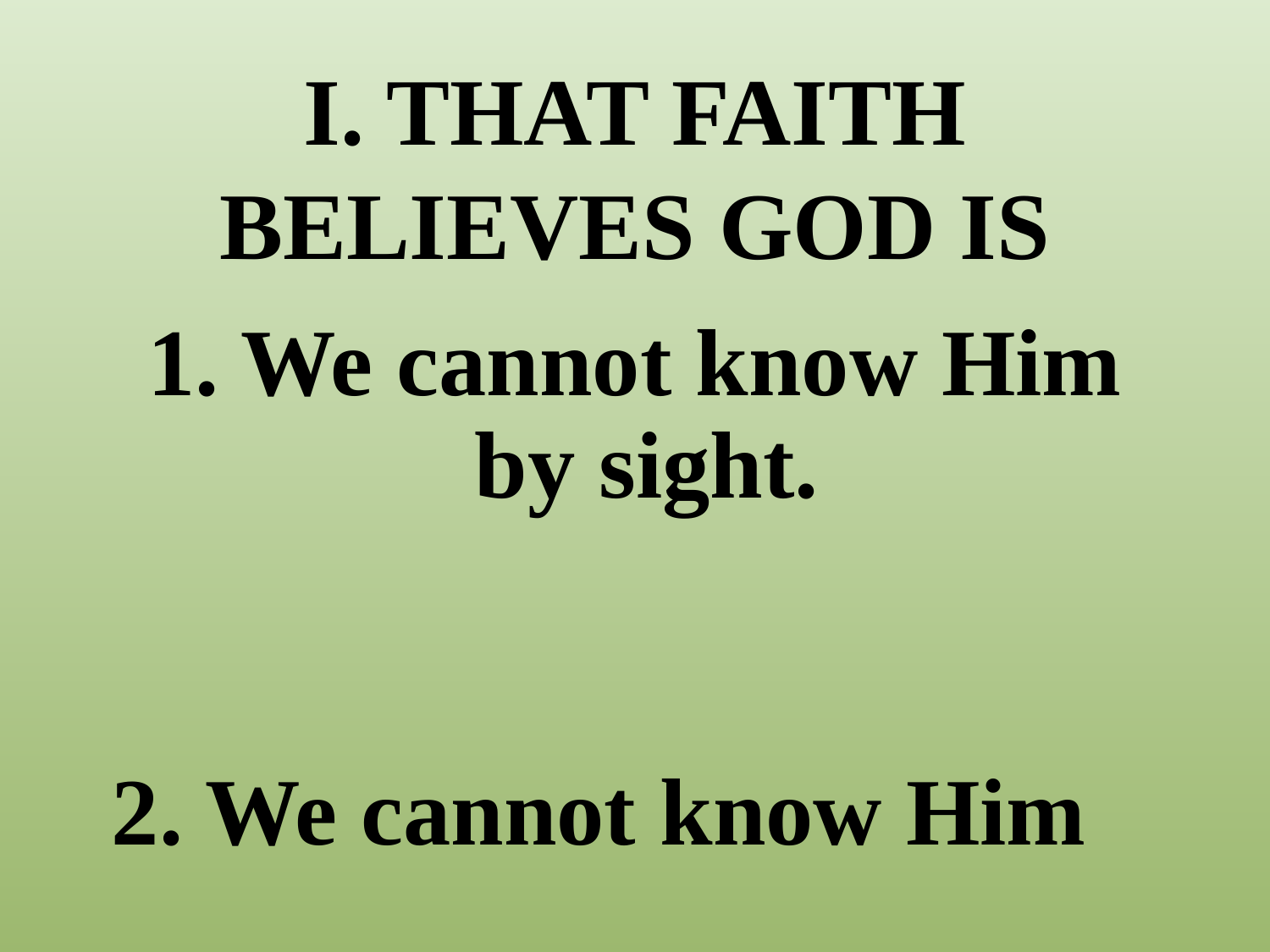

# I. THAT FAITH BELIEVES GOD IS
1. We cannot know Him by sight.

2. We cannot know Him                                                  		  by feelings.